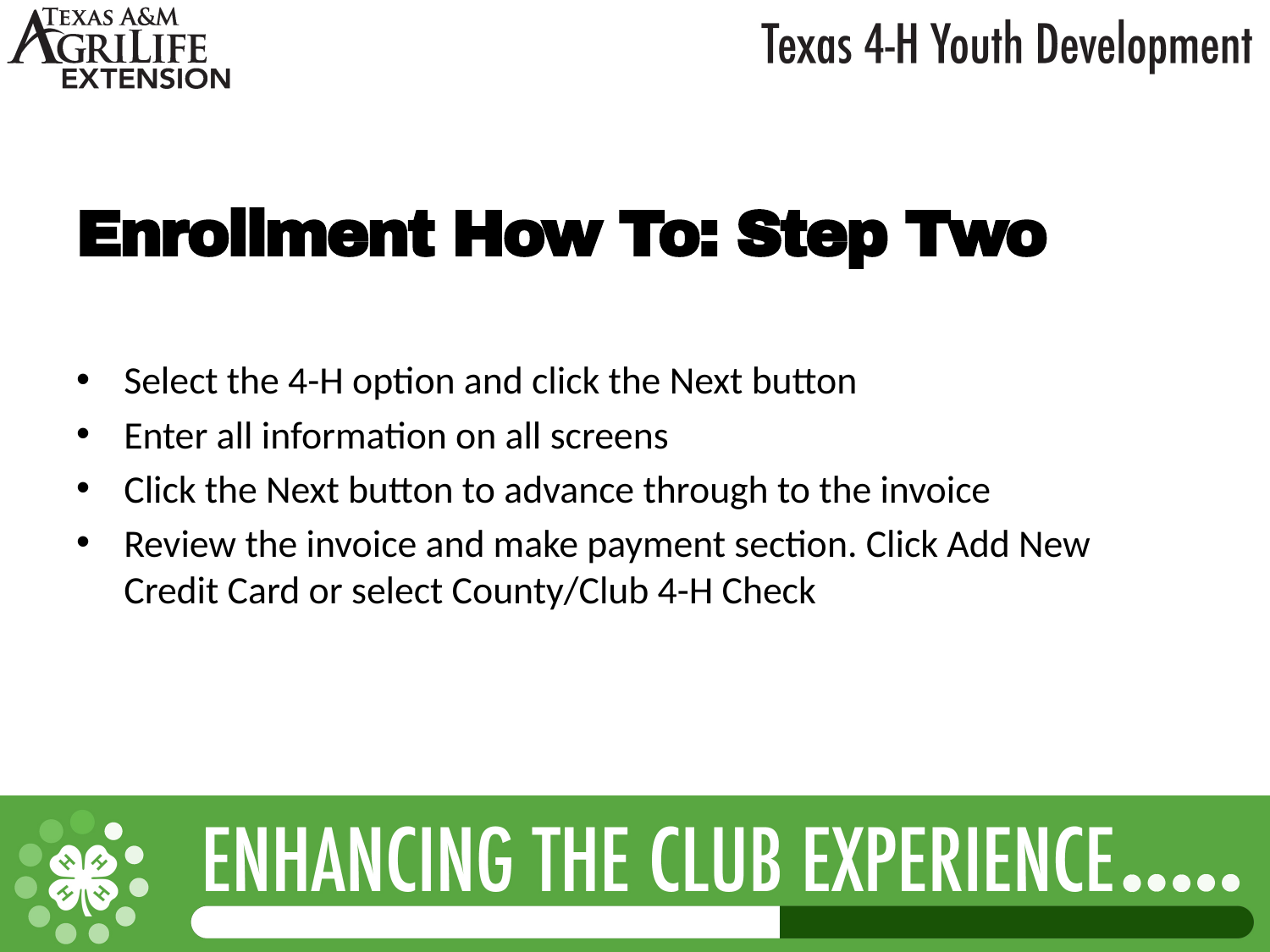

Enrollment How To: Step Two
Select the 4-H option and click the Next button
Enter all information on all screens
Click the Next button to advance through to the invoice
Review the invoice and make payment section. Click Add New Credit Card or select County/Club 4-H Check